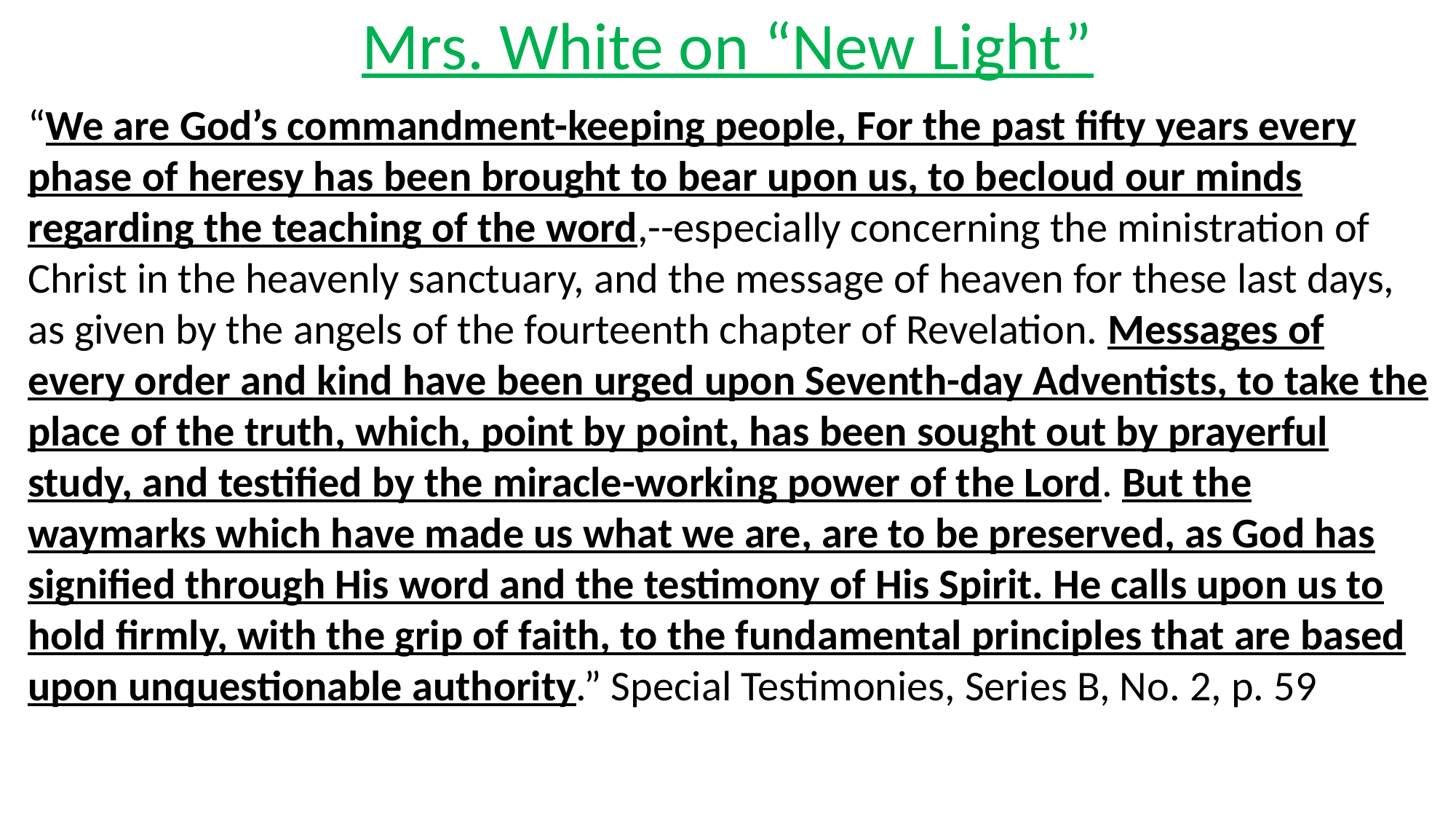

# Mrs. White on “New Light”
“We are God’s commandment-keeping people, For the past fifty years every phase of heresy has been brought to bear upon us, to becloud our minds regarding the teaching of the word,--especially concerning the ministration of Christ in the heavenly sanctuary, and the message of heaven for these last days, as given by the angels of the fourteenth chapter of Revelation. Messages of every order and kind have been urged upon Seventh-day Adventists, to take the place of the truth, which, point by point, has been sought out by prayerful study, and testified by the miracle-working power of the Lord. But the waymarks which have made us what we are, are to be preserved, as God has signified through His word and the testimony of His Spirit. He calls upon us to hold firmly, with the grip of faith, to the fundamental principles that are based upon unquestionable authority.” Special Testimonies, Series B, No. 2, p. 59